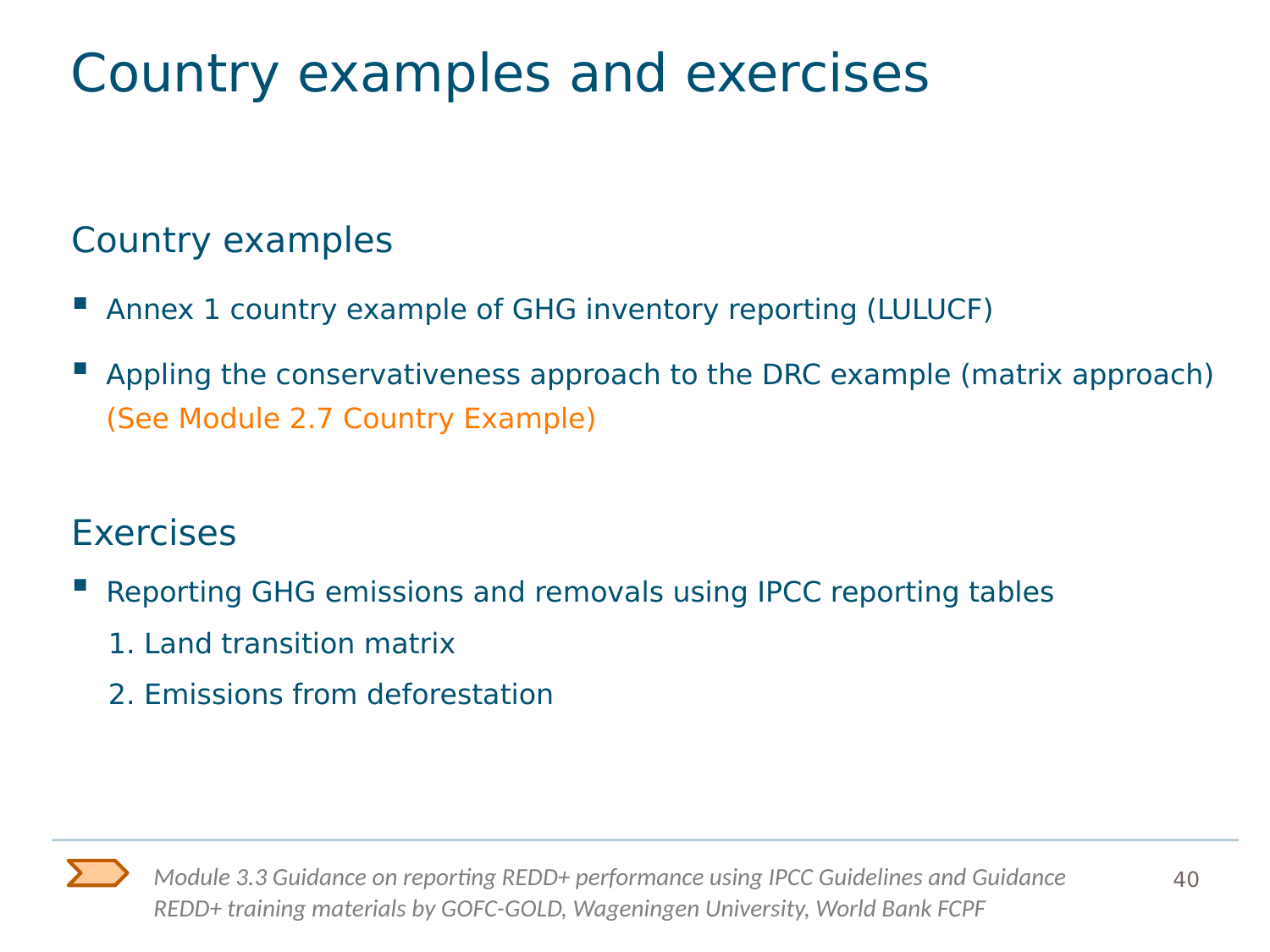

# Country examples and exercises
Country examples
Annex 1 country example of GHG inventory reporting (LULUCF)
Appling the conservativeness approach to the DRC example (matrix approach)  (See Module 2.7 Country Example)

Exercises
Reporting GHG emissions and removals using IPCC reporting tables
1. Land transition matrix
2. Emissions from deforestation